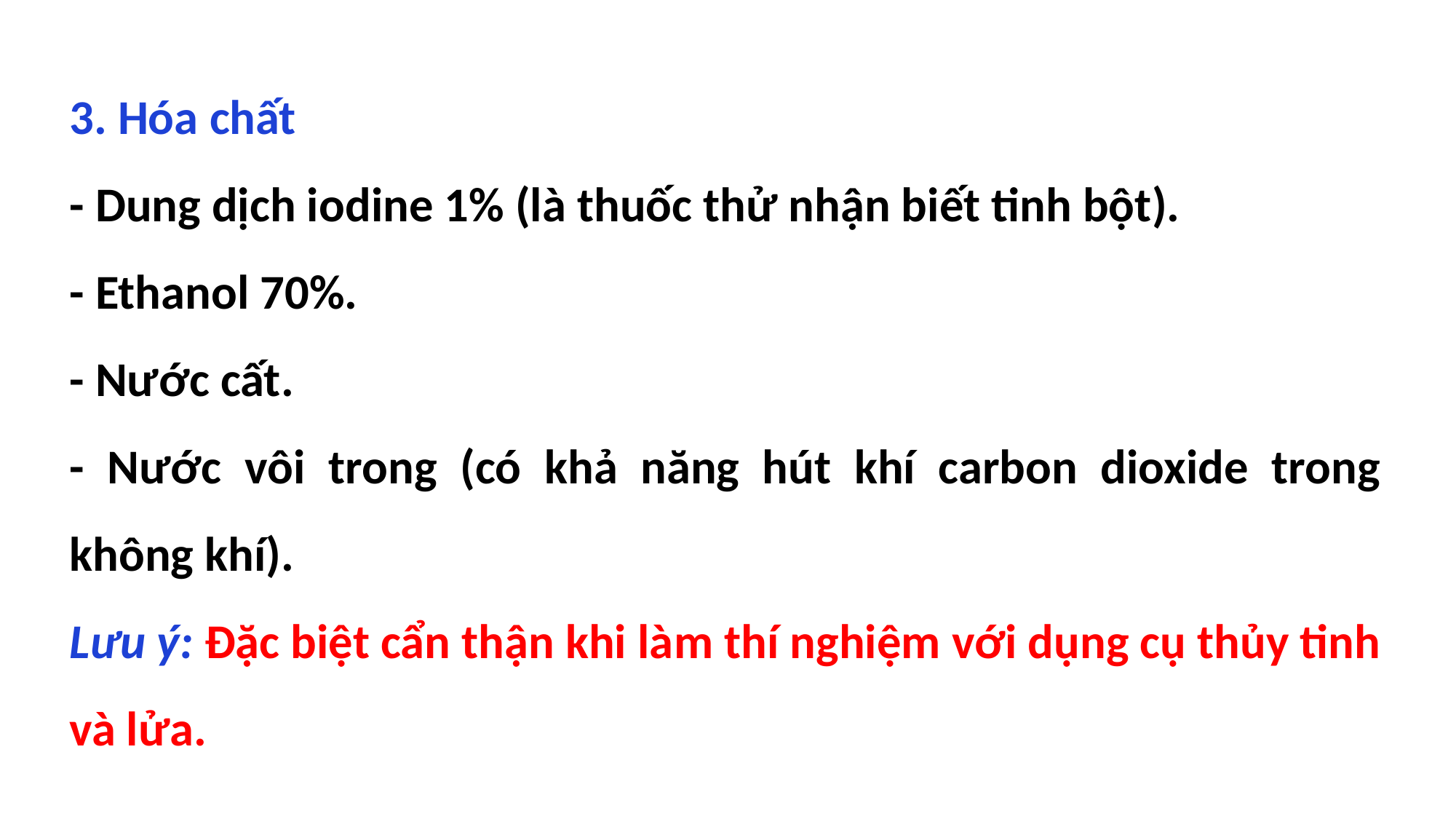

3. Hóa chất
- Dung dịch iodine 1% (là thuốc thử nhận biết tinh bột).
- Ethanol 70%.
- Nước cất.
- Nước vôi trong (có khả năng hút khí carbon dioxide trong không khí).
Lưu ý: Đặc biệt cẩn thận khi làm thí nghiệm với dụng cụ thủy tinh và lửa.